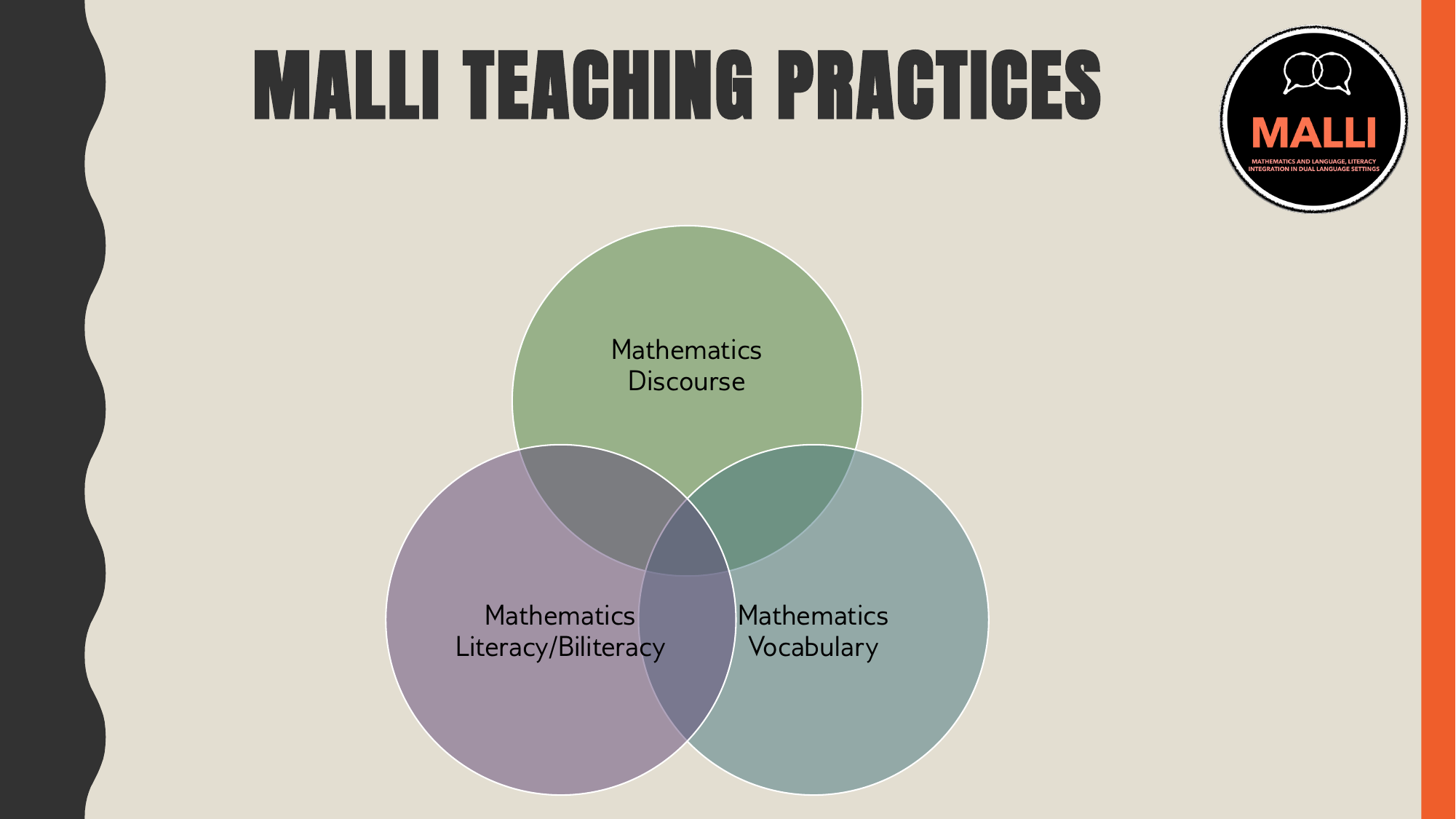

# MALLI Teaching Practices
Mathematics Discourse
Mathematics Vocabulary
Mathematics Literacy/Biliteracy